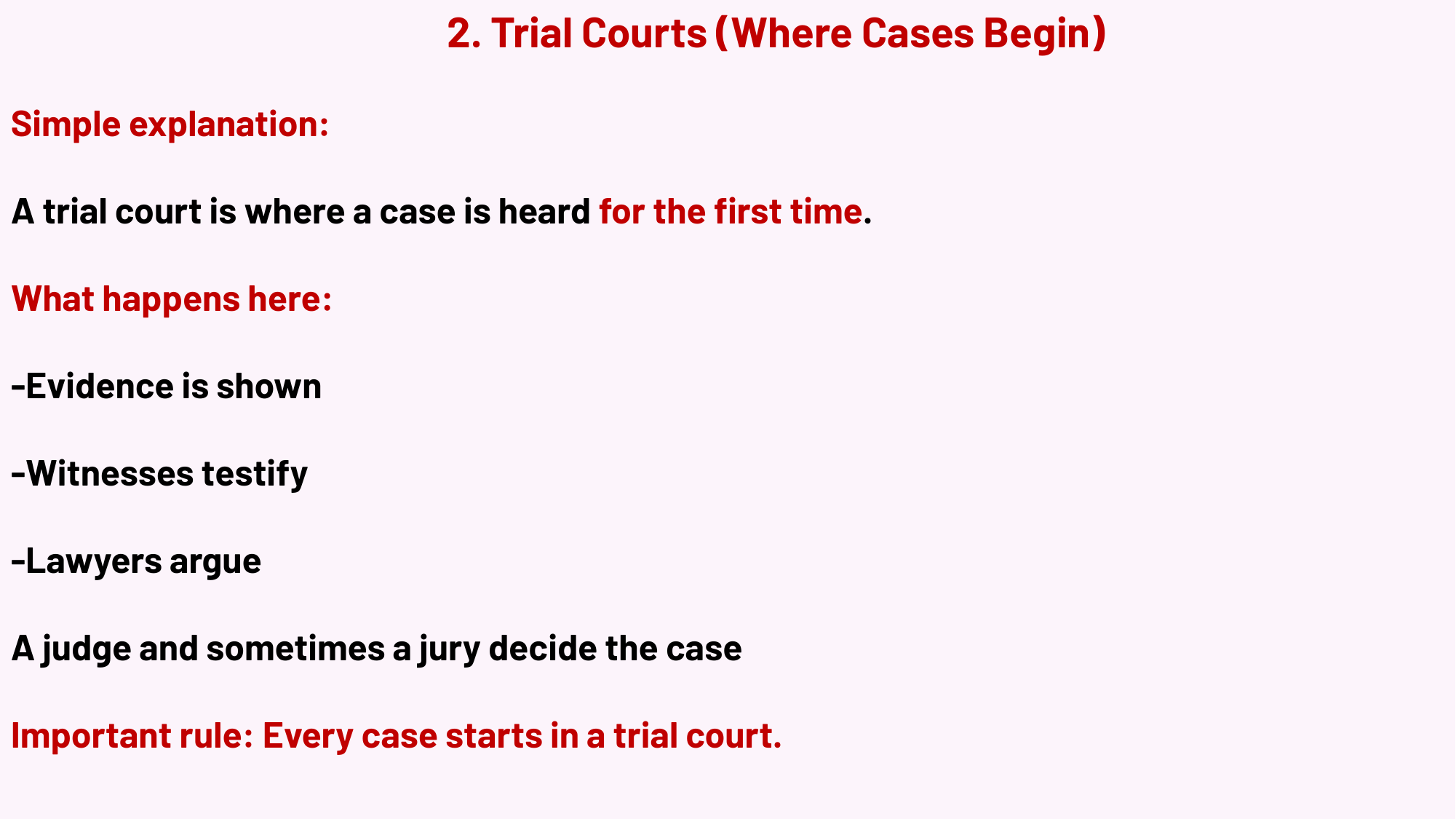

2. Trial Courts (Where Cases Begin)

Simple explanation:

A trial court is where a case is heard for the first time.

What happens here:

-Evidence is shown

-Witnesses testify

-Lawyers argue

A judge and sometimes a jury decide the case

Important rule: Every case starts in a trial court.